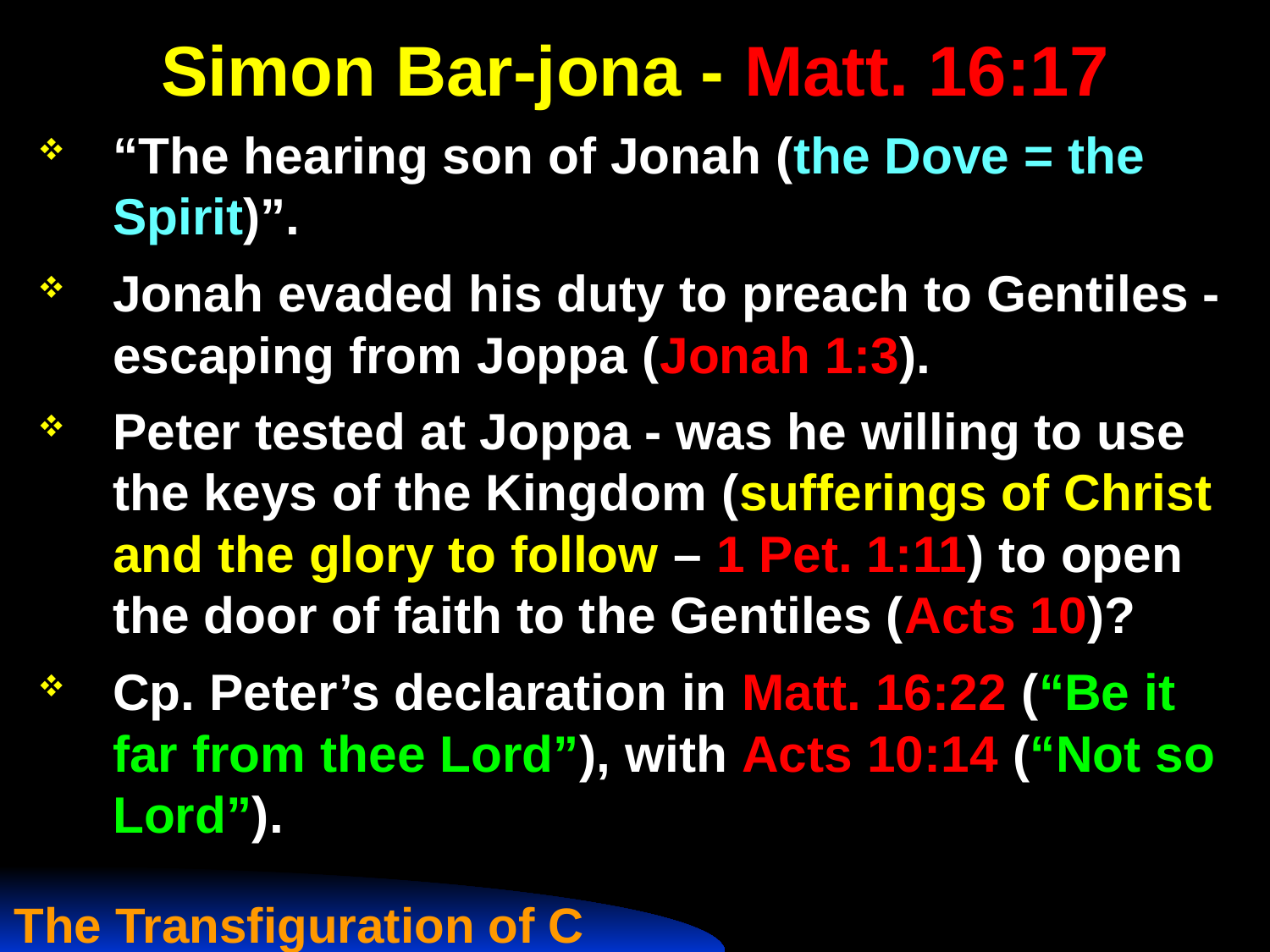

# Simon Bar-jona - Matt. 16:17
“The hearing son of Jonah (the Dove = the Spirit)”.
Jonah evaded his duty to preach to Gentiles - escaping from Joppa (Jonah 1:3).
Peter tested at Joppa - was he willing to use the keys of the Kingdom (sufferings of Christ and the glory to follow – 1 Pet. 1:11) to open the door of faith to the Gentiles (Acts 10)?
Cp. Peter’s declaration in Matt. 16:22 (“Be it far from thee Lord”), with Acts 10:14 (“Not so Lord”).
The Transfiguration of Christ